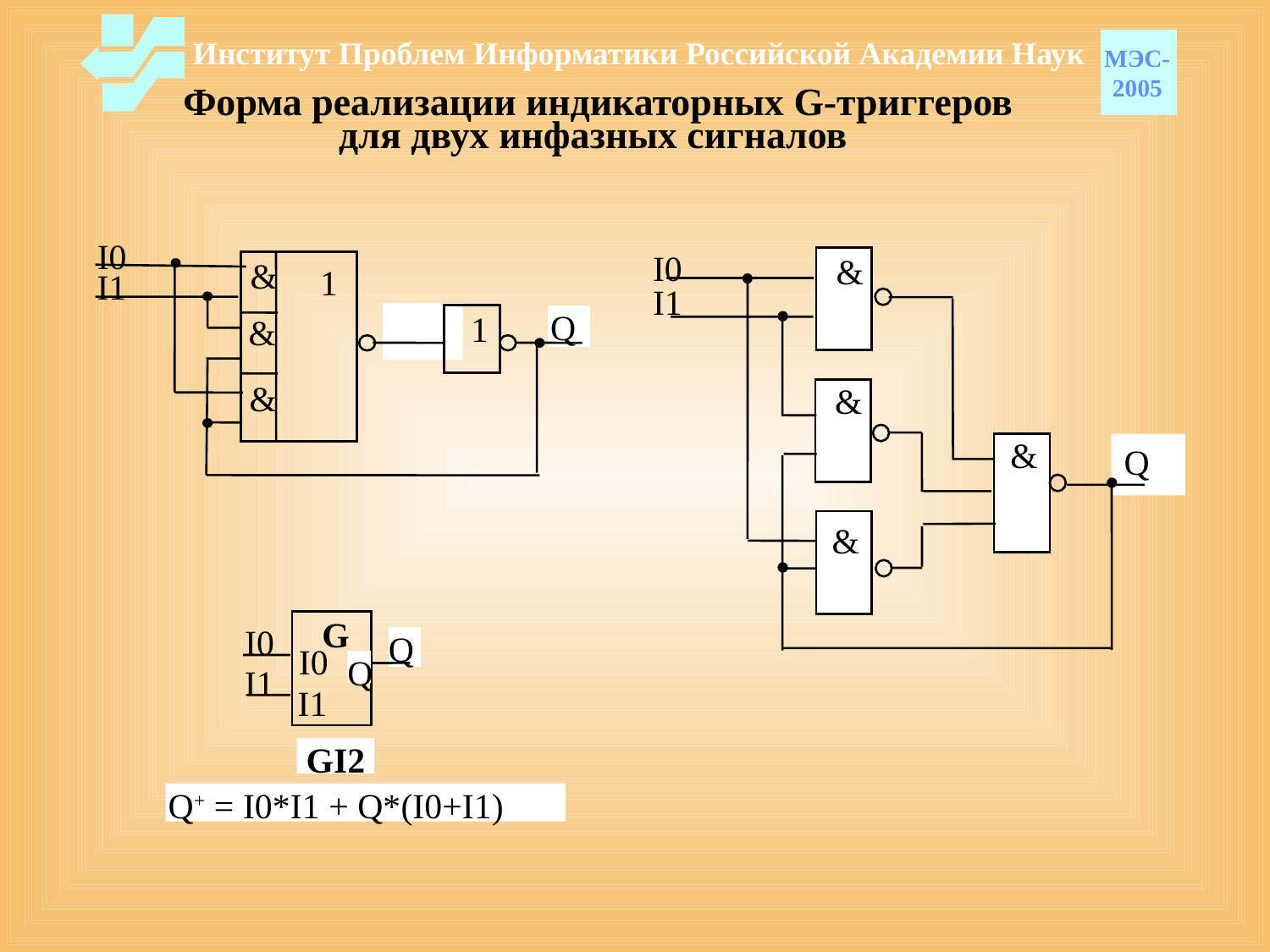

Институт Проблем Информатики Российской Академии Наук
МЭС-
2005

# Форма реализации индикаторных G-триггеров для двух инфазных сигналов
I0

&

 1

I1

 1
Q
&

&

I0

&

I1

&

&

Q

&

G

I0
Q
I0
Q

I1

I1

GI2
Q+ = I0*I1 + Q*(I0+I1)